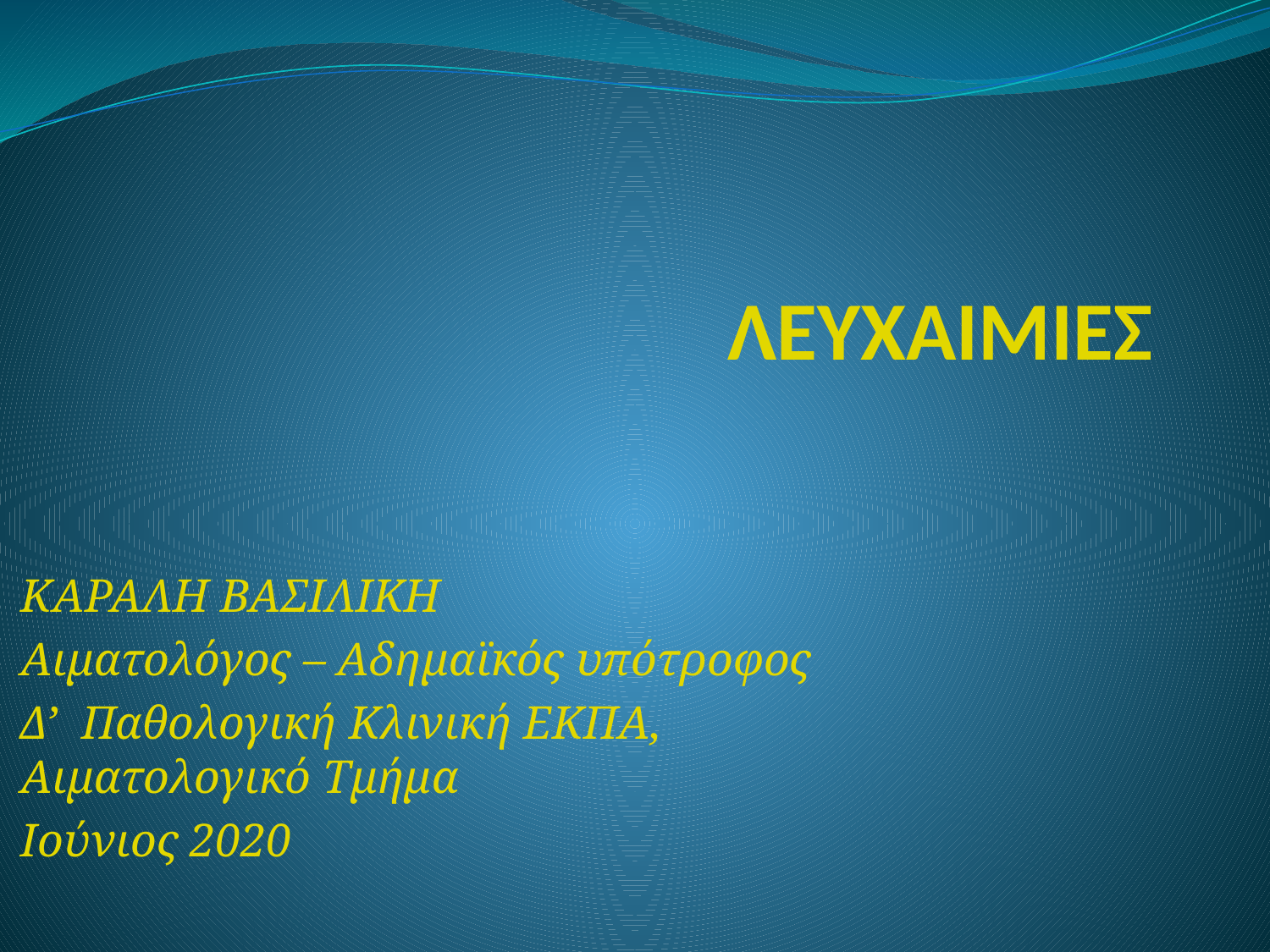

# ΛΕΥΧΑΙΜΙΕΣ
ΚΑΡΑΛΗ ΒΑΣΙΛΙΚΗ
Αιματολόγος – Αδημαϊκός υπότροφος
Δ’  Παθολογική Κλινική ΕΚΠΑ, Αιματολογικό Τμήμα
Ιούνιος 2020